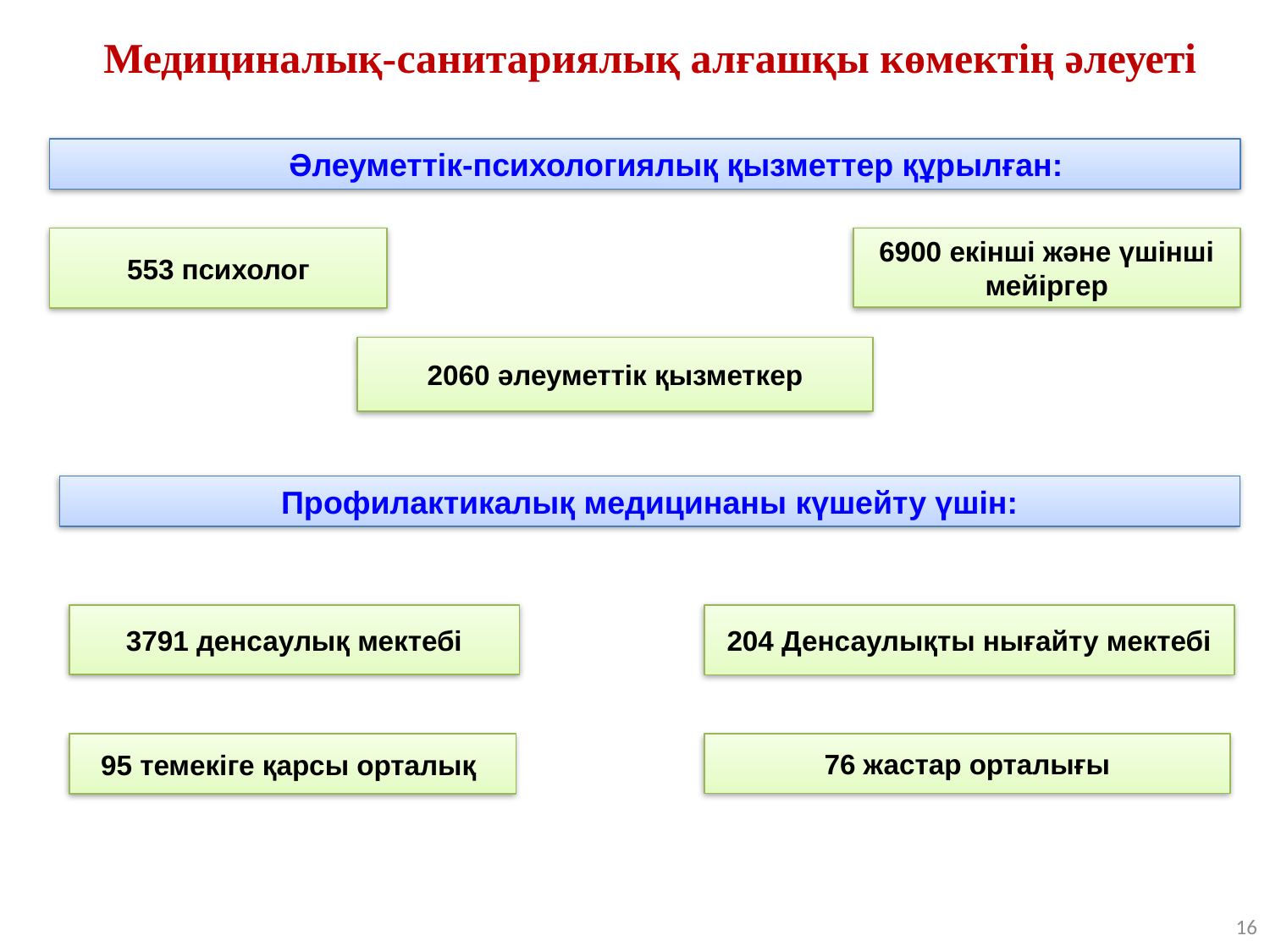

Медициналық-санитариялық алғашқы көмектің әлеуеті
        Әлеуметтік-психологиялық қызметтер құрылған:

 6900 екінші және үшінші
мейіргер

553 психолог

 әлеуметтік қызметкер

Профилактикалық медицинаны күшейту үшін:
3791 денсаулық мектебі

204 Денсаулықты нығайту мектебі

95 темекіге қарсы орталық

76 жастар орталығы
16